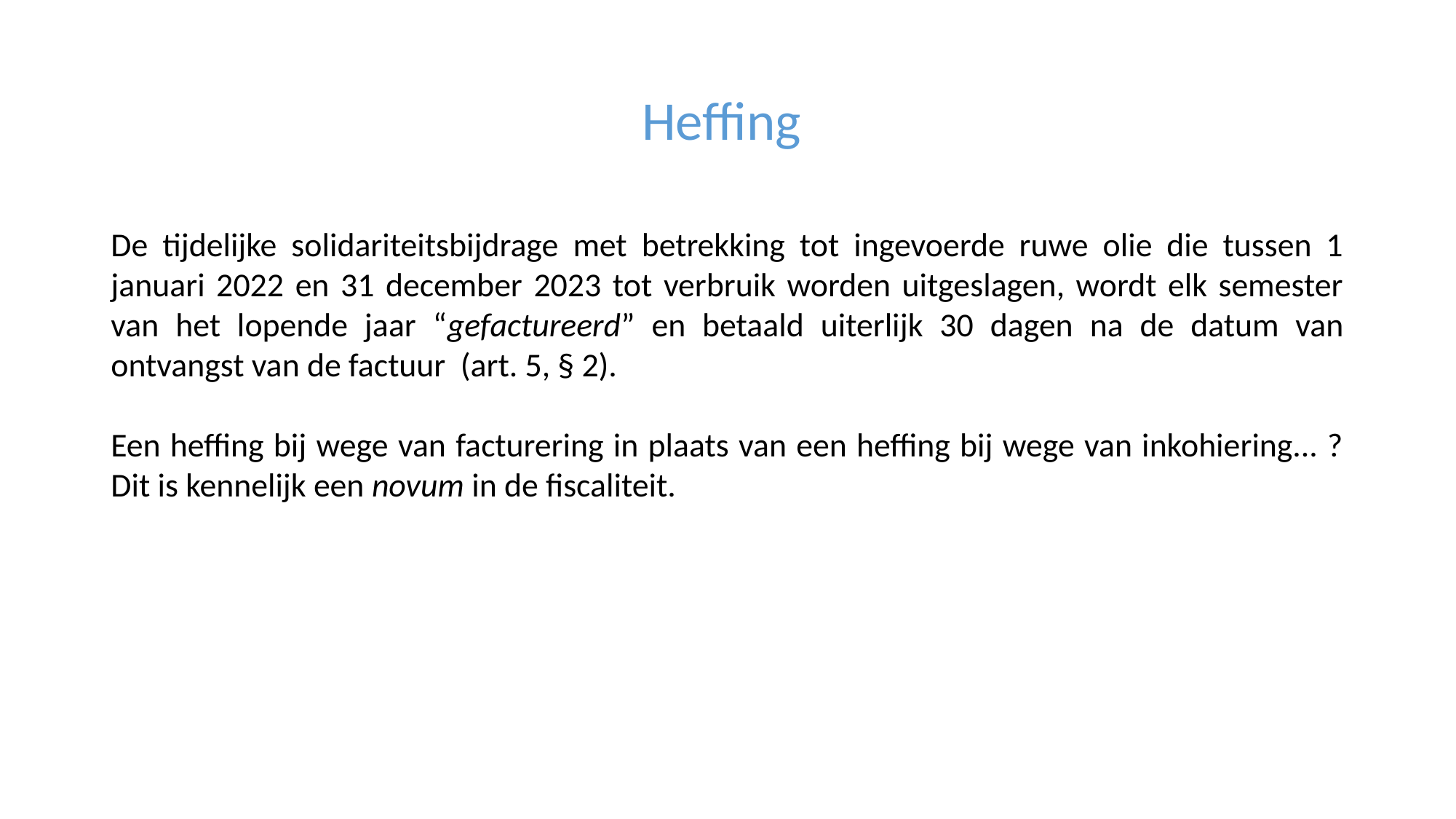

# Heffing
De tijdelijke solidariteitsbijdrage met betrekking tot ingevoerde ruwe olie die tussen 1 januari 2022 en 31 december 2023 tot verbruik worden uitgeslagen, wordt elk semester van het lopende jaar “gefactureerd” en betaald uiterlijk 30 dagen na de datum van ontvangst van de factuur  (art. 5, § 2).

Een heffing bij wege van facturering in plaats van een heffing bij wege van inkohiering... ? Dit is kennelijk een novum in de fiscaliteit.